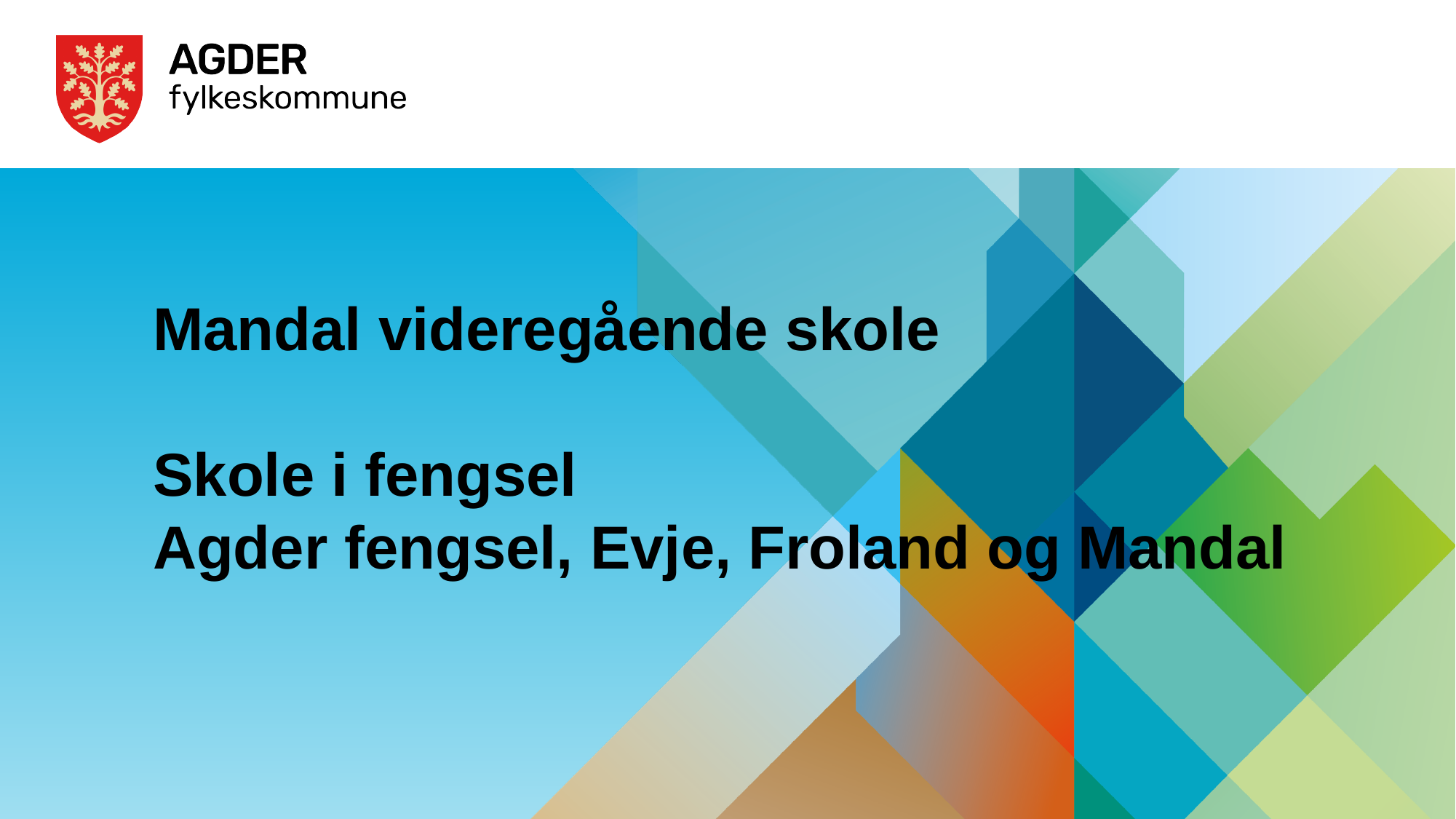

# Mandal videregående skole Skole i fengsel Agder fengsel, Evje, Froland og Mandal